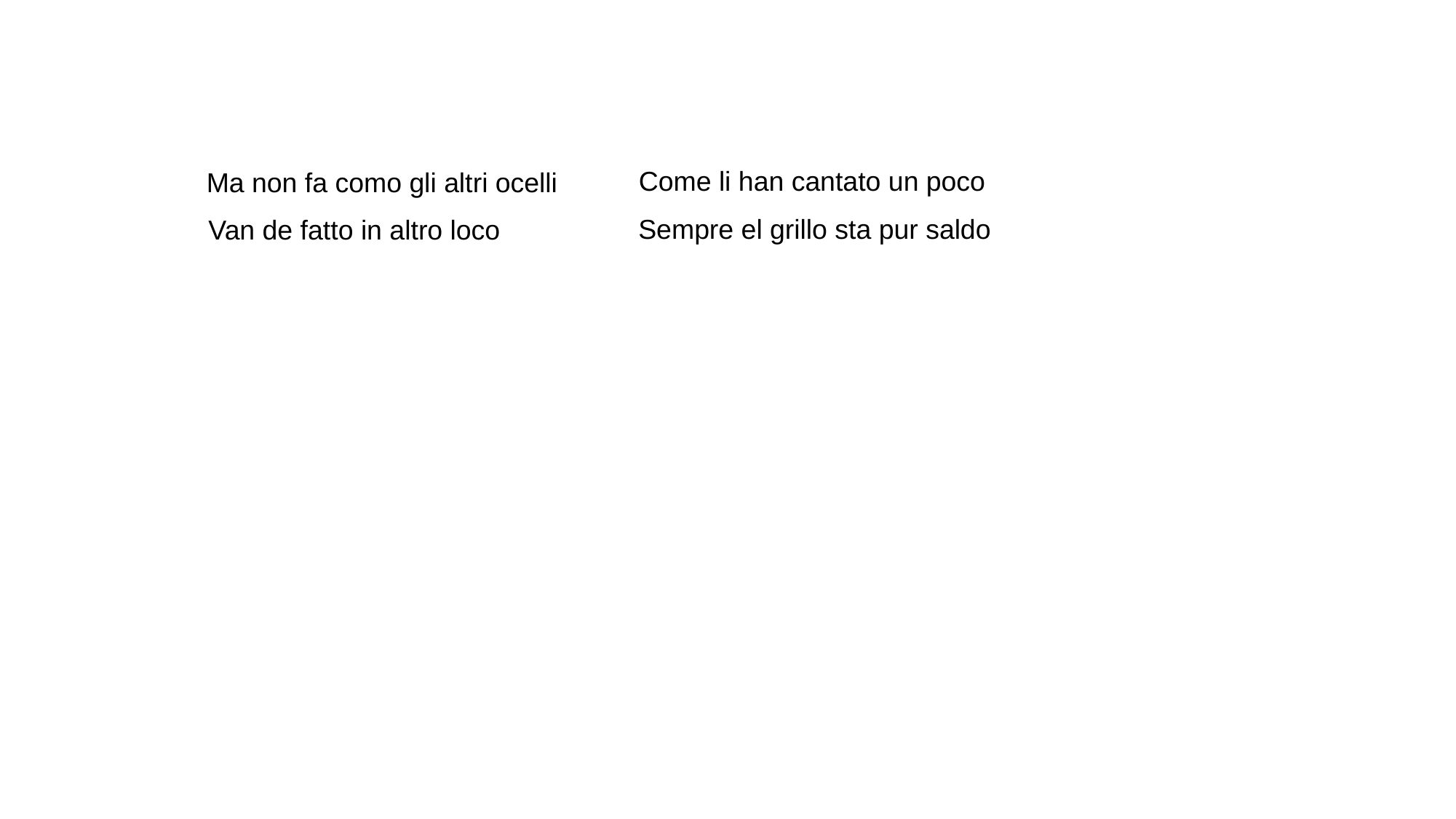

Come li han cantato un poco
Ma non fa como gli altri ocelli
Sempre el grillo sta pur saldo
Van de fatto in altro loco